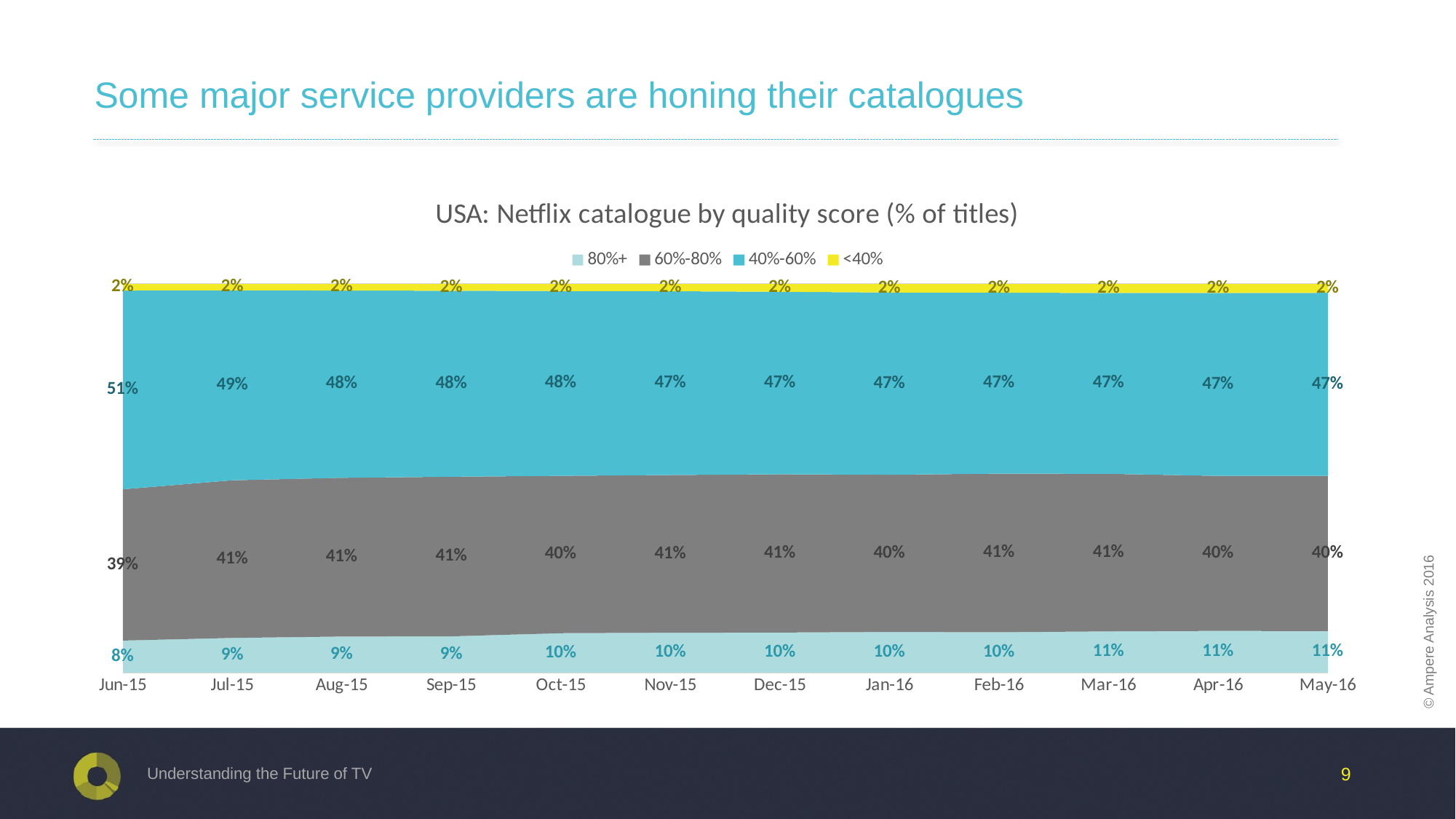

# Some major service providers are honing their catalogues

### Chart: USA: Netflix catalogue by quality score (% of titles)

| Category | 80%+ | 60%-80% | 40%-60% | <40% |
|---|---|---|---|---|
| 42156.0 | 0.0823789692868298 | 0.389250390421655 | 0.511712649661634 | 0.0166579906298803 |
| 42186.0 | 0.089273545045659 | 0.405615374131116 | 0.489028213166144 | 0.0160828676570805 |
| 42217.0 | 0.0928051511758118 | 0.408454647256439 | 0.481942889137738 | 0.0167973124300112 |
| 42248.0 | 0.0932830610249965 | 0.410696830051669 | 0.478843736908253 | 0.0171763720150817 |
| 42278.0 | 0.101390148080991 | 0.404956180114838 | 0.475672408582653 | 0.0179812632215171 |
| 42309.0 | 0.102602452886629 | 0.405773257553096 | 0.473078073586599 | 0.0185462159736763 |
| 42339.0 | 0.103038507821901 | 0.40734055354994 | 0.469614921780987 | 0.0200060168471721 |
| 42370.0 | 0.104574156784229 | 0.404589557985523 | 0.46912059140613 | 0.0217156938241183 |
| 42401.0 | 0.10386360081339 | 0.408102612232129 | 0.46582199280463 | 0.0222117941498514 |
| 42430.0 | 0.106075063613232 | 0.405375318066158 | 0.465489821882952 | 0.023059796437659 |
| 42461.0 | 0.107305577376277 | 0.398900235663786 | 0.47069913589945 | 0.023095051060487 |
| 42491.0 | 0.106713667681461 | 0.399775676974844 | 0.470918122095818 | 0.0225925332478769 |